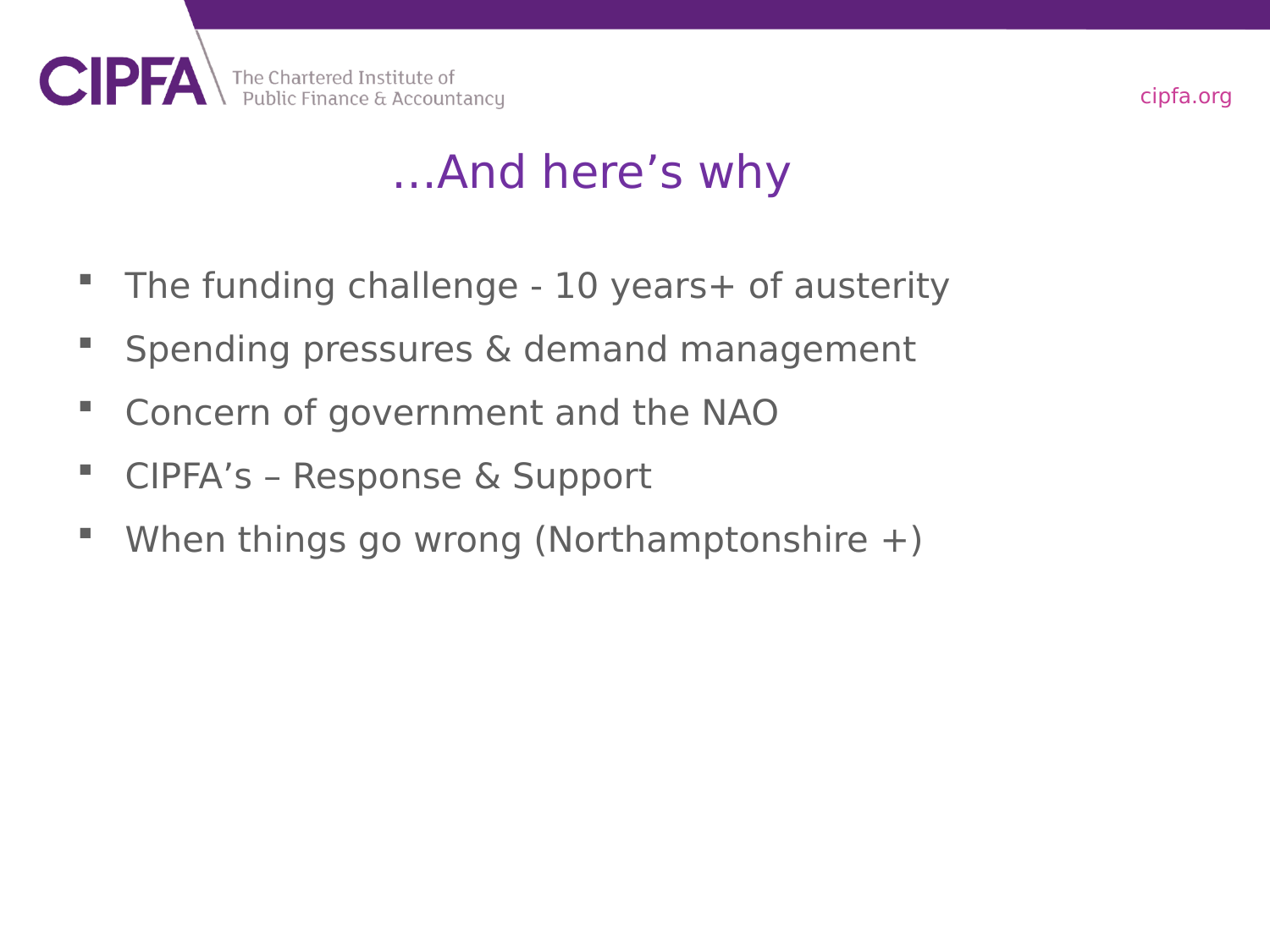

# …And here’s why
The funding challenge - 10 years+ of austerity
Spending pressures & demand management
Concern of government and the NAO
CIPFA’s – Response & Support
When things go wrong (Northamptonshire +)